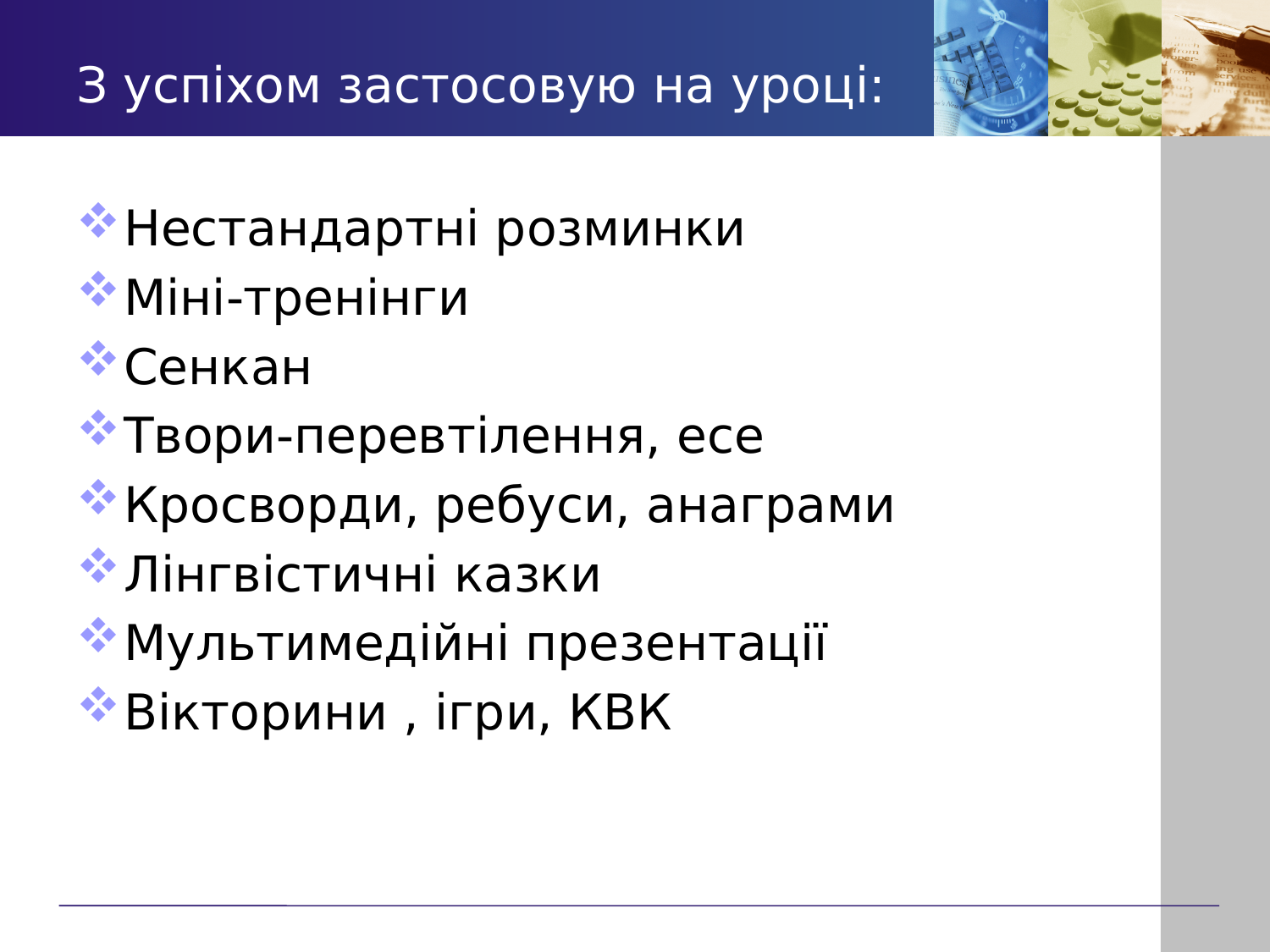

# З успіхом застосовую на уроці:
Нестандартні розминки
Міні-тренінги
Сенкан
Твори-перевтілення, есе
Кросворди, ребуси, анаграми
Лінгвістичні казки
Мультимедійні презентації
Вікторини , ігри, КВК